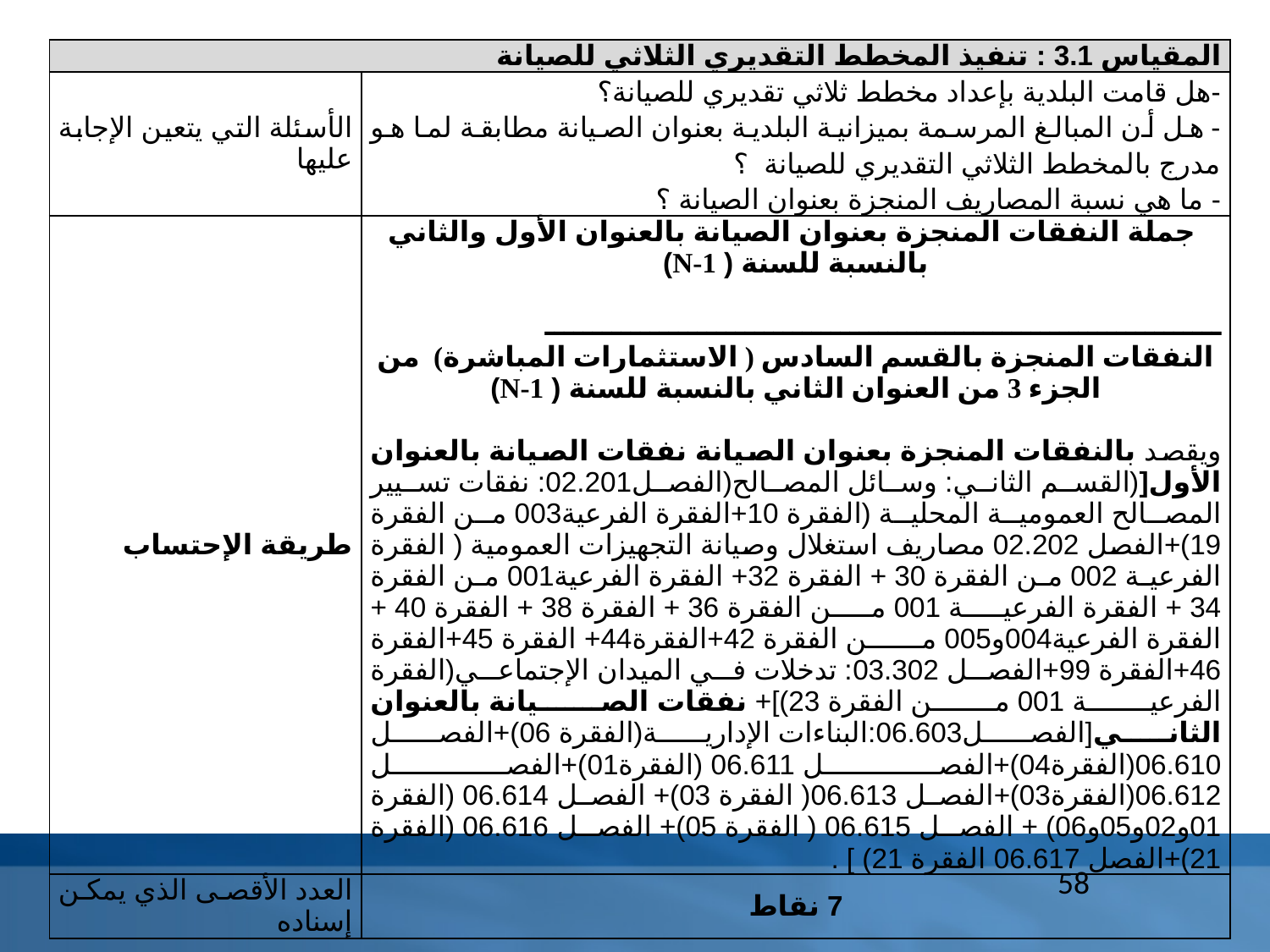

| المقياس 3.1 : تنفيذ المخطط التقديري الثلاثي للصيانة |  |
| --- | --- |
| الأسئلة التي يتعين الإجابة عليها | -هل قامت البلدية بإعداد مخطط ثلاثي تقديري للصيانة؟ - هل أن المبالغ المرسمة بميزانية البلدية بعنوان الصيانة مطابقة لما هو مدرج بالمخطط الثلاثي التقديري للصيانة ؟ - ما هي نسبة المصاريف المنجزة بعنوان الصيانة ؟ |
| طريقة الإحتساب | جملة النفقات المنجزة بعنوان الصيانة بالعنوان الأول والثاني بالنسبة للسنة ( N-1) ـــــــــــــــــــــــــــــــــــــــــــــــــــــــــــــــــــــــ النفقات المنجزة بالقسم السادس ( الاستثمارات المباشرة) من الجزء 3 من العنوان الثاني بالنسبة للسنة ( N-1) ويقصد بالنفقات المنجزة بعنوان الصيانة نفقات الصيانة بالعنوان الأول[(القسم الثاني: وسائل المصالح(الفصل02.201: نفقات تسيير المصالح العمومية المحلية (الفقرة 10+الفقرة الفرعية003 من الفقرة 19)+الفصل 02.202 مصاريف استغلال وصيانة التجهيزات العمومية ( الفقرة الفرعية 002 من الفقرة 30 + الفقرة 32+ الفقرة الفرعية001 من الفقرة 34 + الفقرة الفرعية 001 من الفقرة 36 + الفقرة 38 + الفقرة 40 + الفقرة الفرعية004و005 من الفقرة 42+الفقرة44+ الفقرة 45+الفقرة 46+الفقرة 99+الفصل 03.302: تدخلات في الميدان الإجتماعي(الفقرة الفرعية 001 من الفقرة 23)]+ نفقات الصيانة بالعنوان الثاني[الفصل06.603:البناءات الإدارية(الفقرة 06)+الفصل 06.610(الفقرة04)+الفصل 06.611 (الفقرة01)+الفصل 06.612(الفقرة03)+الفصل 06.613( الفقرة 03)+ الفصل 06.614 (الفقرة 01و02و05و06) + الفصل 06.615 ( الفقرة 05)+ الفصل 06.616 (الفقرة 21)+الفصل 06.617 الفقرة 21) ] . |
| العدد الأقصى الذي يمكن إسناده | 7 نقاط |
58